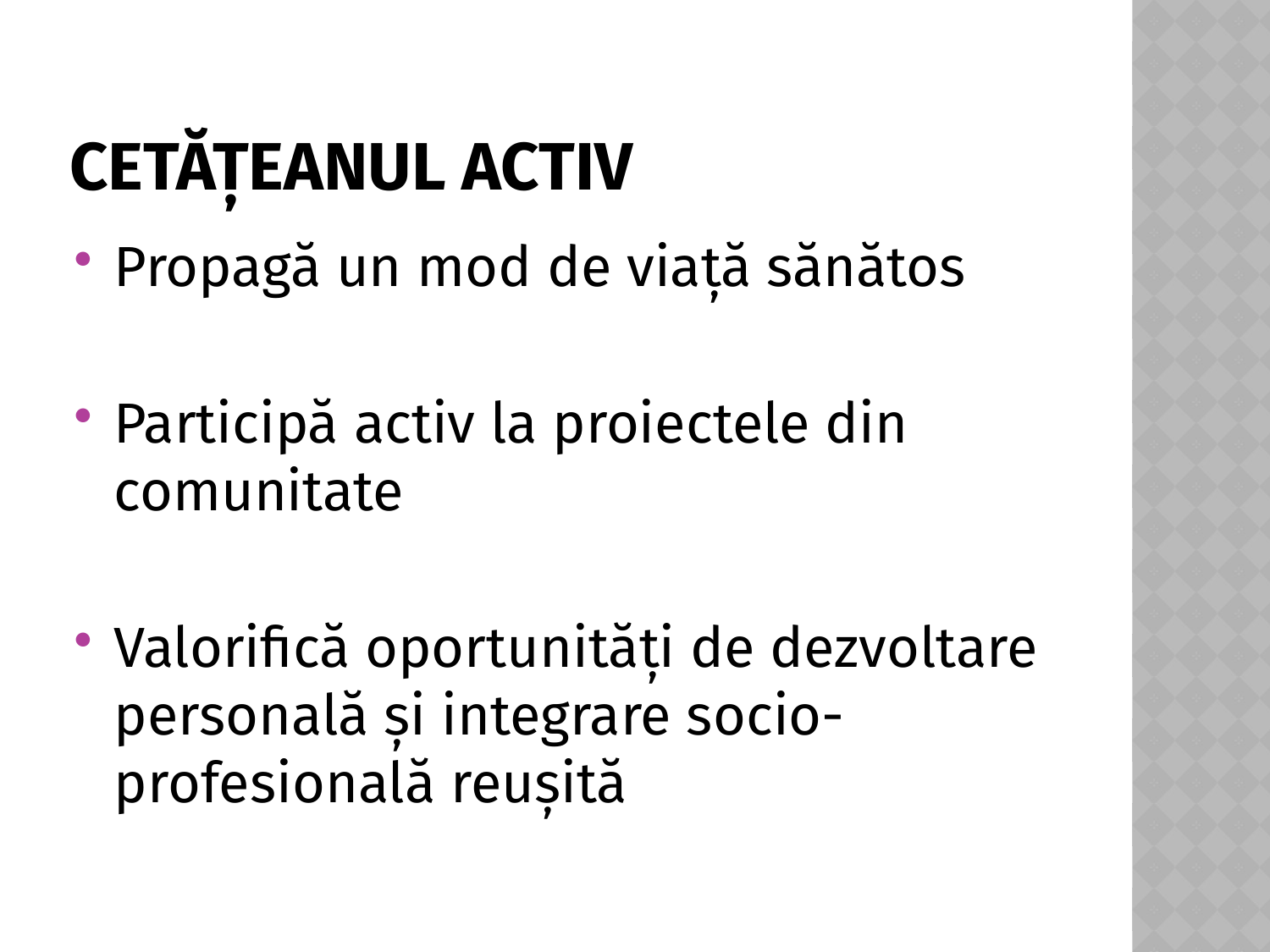

# Cetăţeanul activ
Propagă un mod de viaţă sănătos

Participă activ la proiectele din comunitate

Valorifică oportunităţi de dezvoltare personală şi integrare socio-profesională reuşită